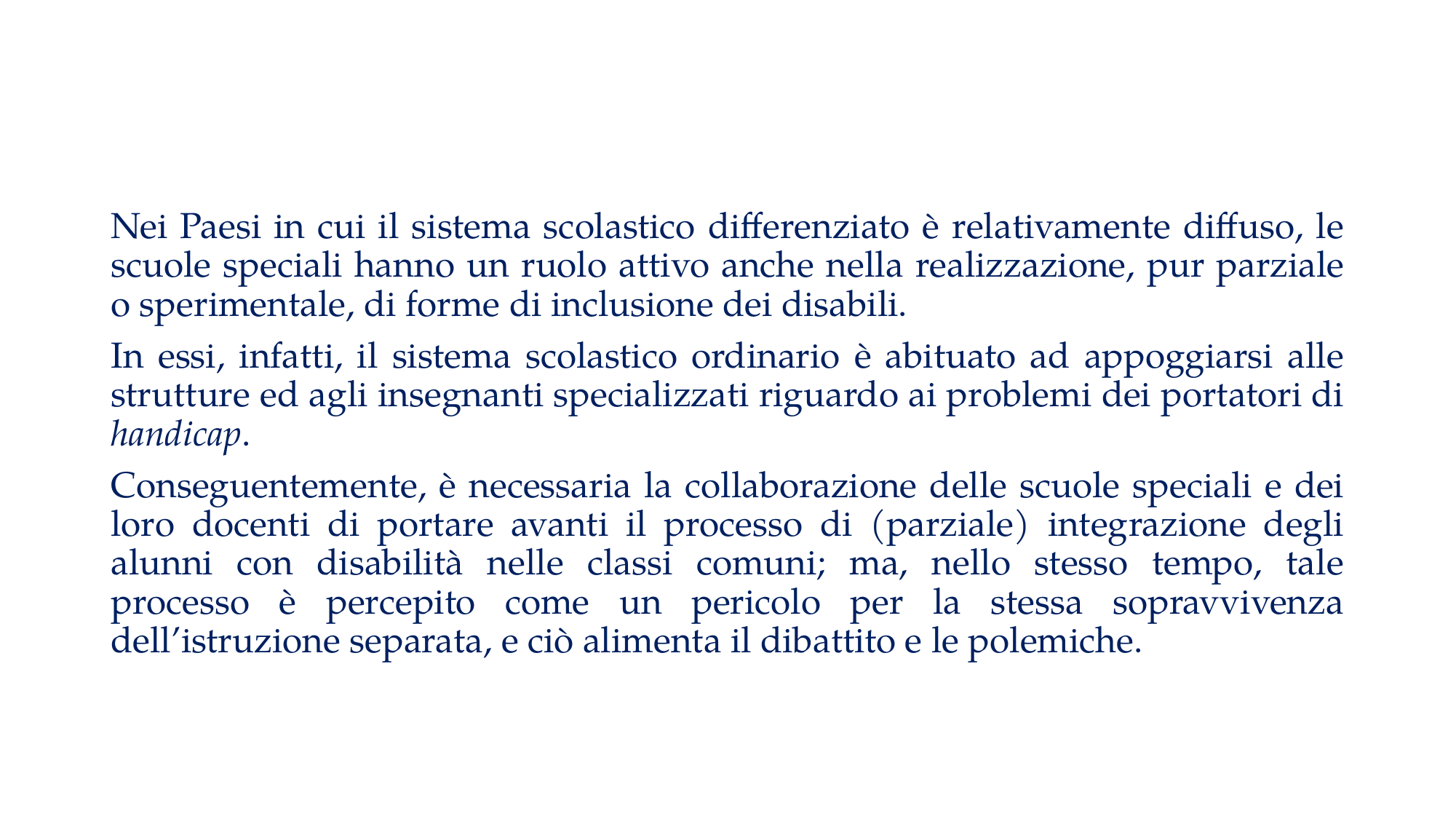

Nei Paesi in cui il sistema scolastico differenziato è relativamente diffuso, le scuole speciali hanno un ruolo attivo anche nella realizzazione, pur parziale o sperimentale, di forme di inclusione dei disabili.
In essi, infatti, il sistema scolastico ordinario è abituato ad appoggiarsi alle strutture ed agli insegnanti specializzati riguardo ai problemi dei portatori di handicap.
Conseguentemente, è necessaria la collaborazione delle scuole speciali e dei loro docenti di portare avanti il processo di (parziale) integrazione degli alunni con disabilità nelle classi comuni; ma, nello stesso tempo, tale processo è percepito come un pericolo per la stessa sopravvivenza dell’istruzione separata, e ciò alimenta il dibattito e le polemiche.